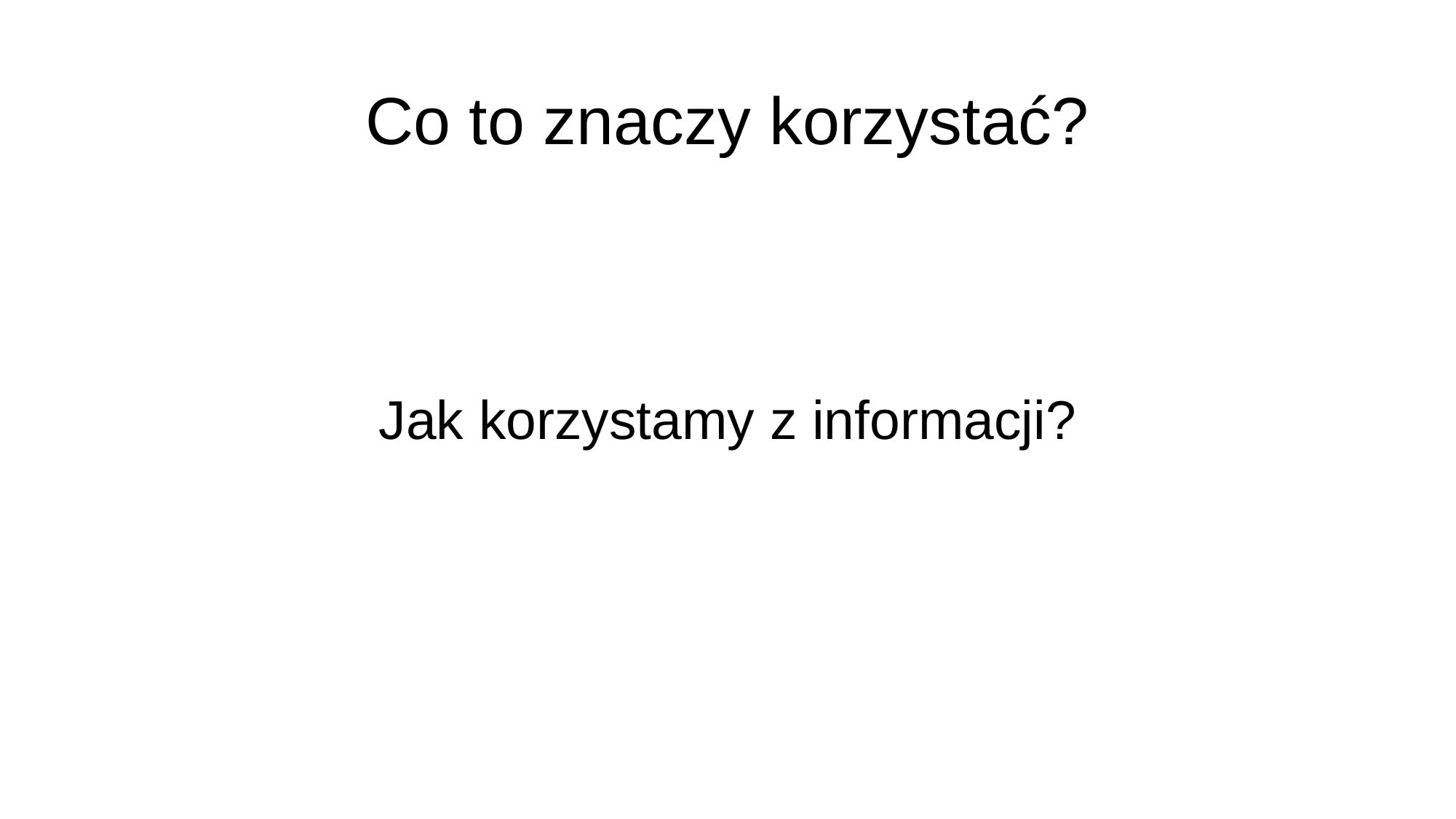

# Co to znaczy korzystać?

Jak korzystamy z informacji?